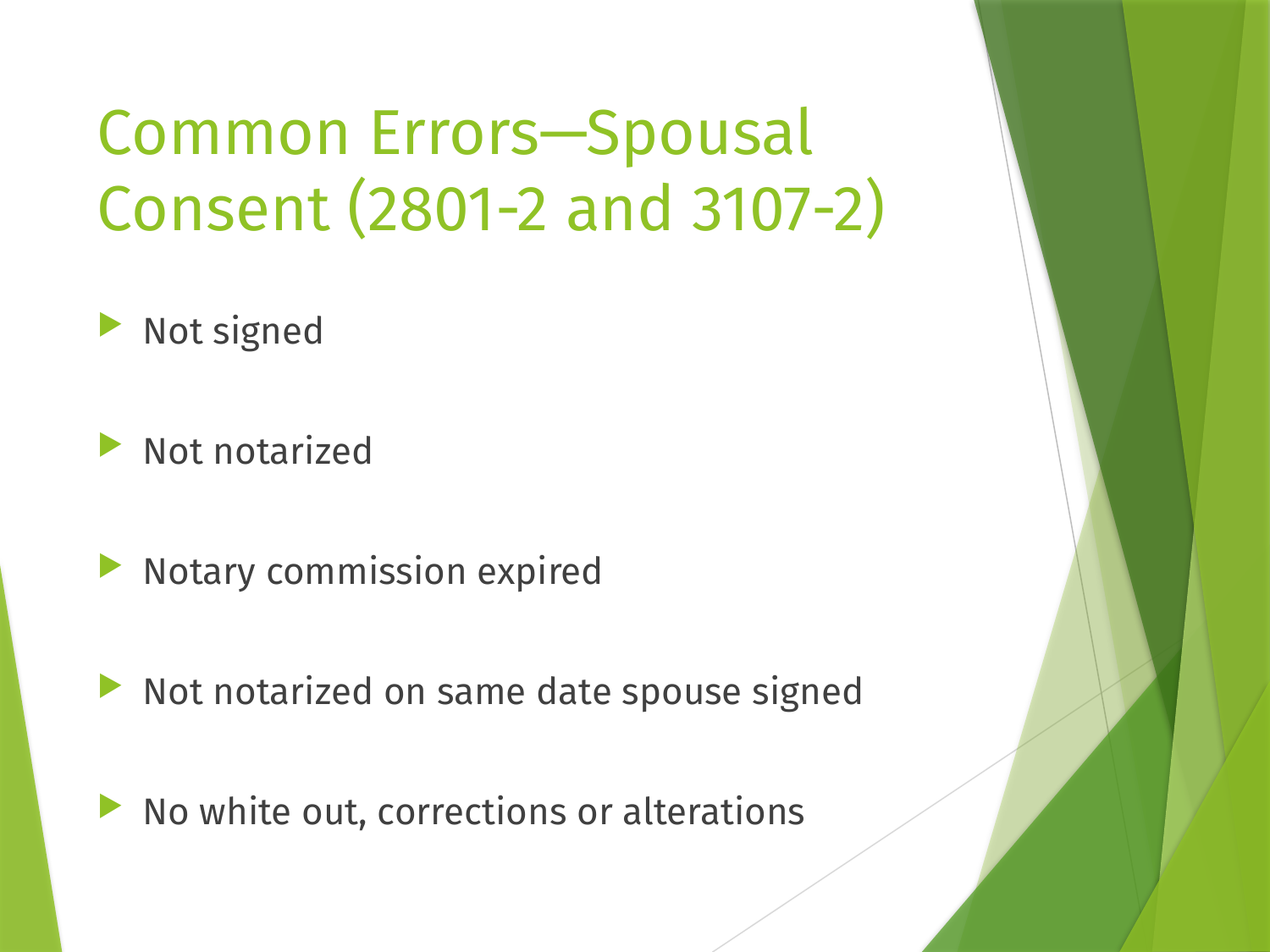

# Common Errors—Spousal Consent (2801-2 and 3107-2)
Not signed

Not notarized

Notary commission expired

Not notarized on same date spouse signed

No white out, corrections or alterations